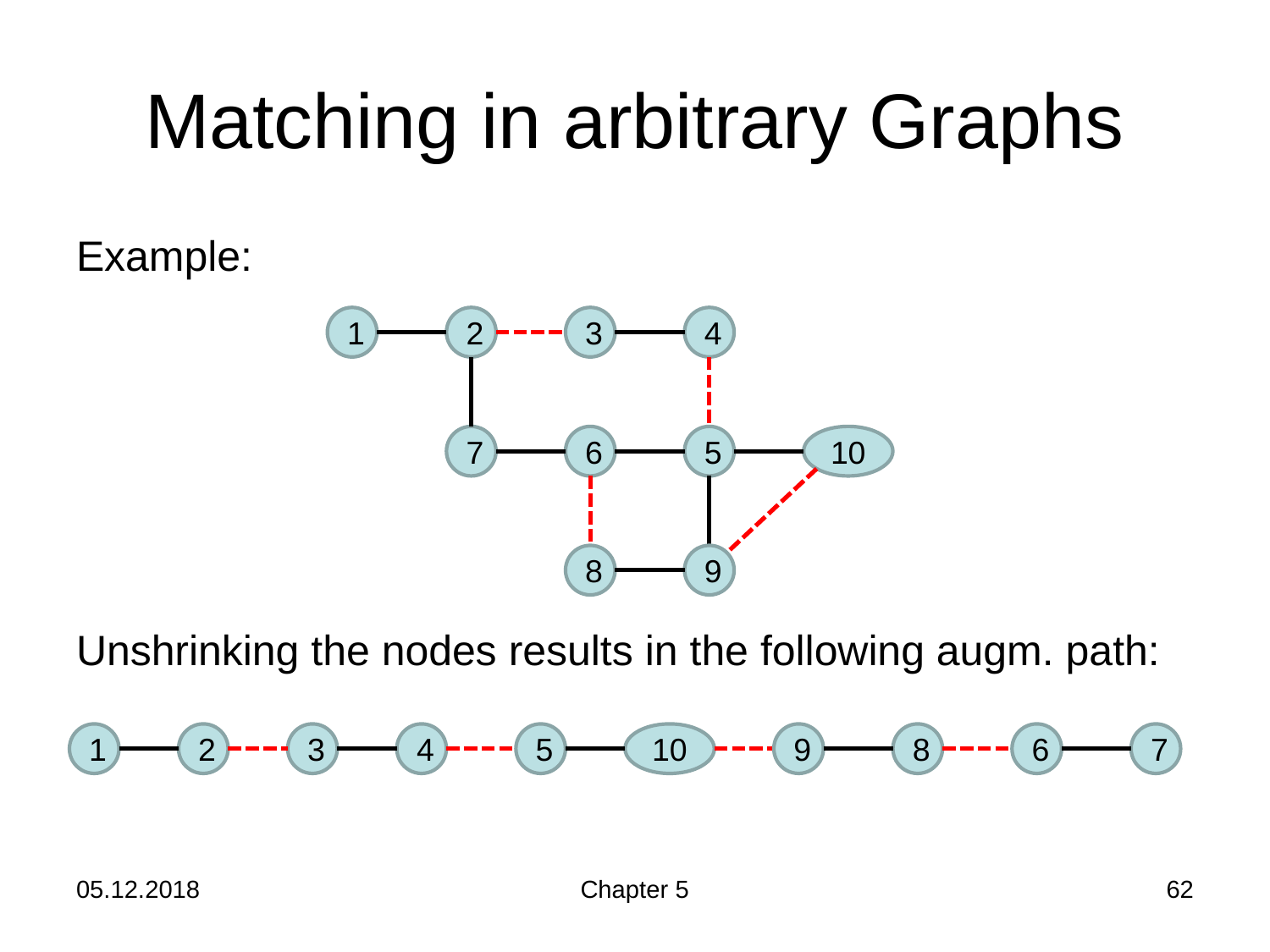

# Matching in arbitrary Graphs
Example:

Unshrinking the nodes results in the following augm. path:
1
2
3
4
7
6
5
10
8
9
1
2
3
4
5
10
9
8
6
7
05.12.2018
Chapter 5
62